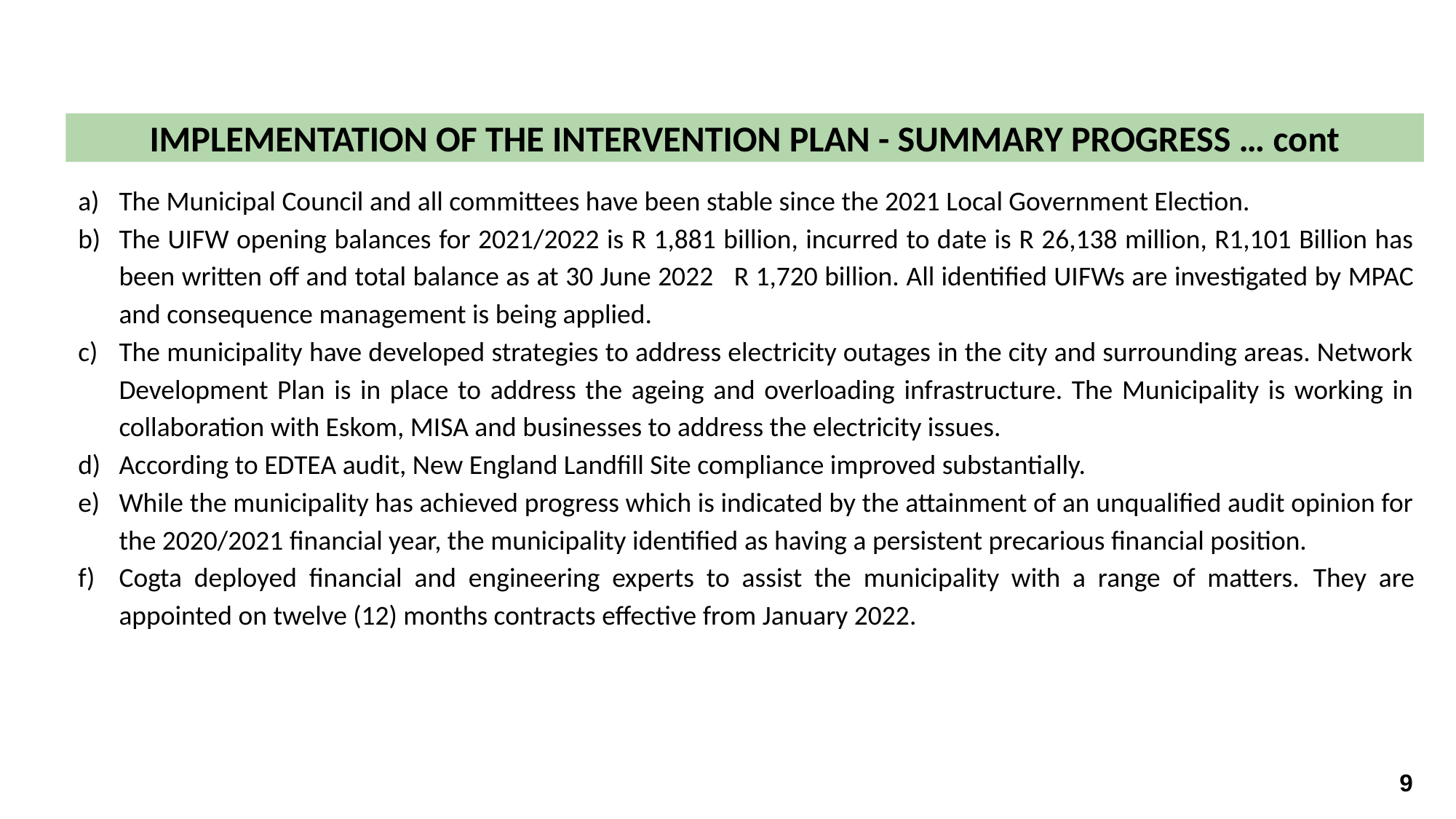

# IMPLEMENTATION OF THE INTERVENTION PLAN - SUMMARY PROGRESS … cont
The Municipal Council and all committees have been stable since the 2021 Local Government Election.
The UIFW opening balances for 2021/2022 is R 1,881 billion, incurred to date is R 26,138 million, R1,101 Billion has been written off and total balance as at 30 June 2022   R 1,720 billion. All identified UIFWs are investigated by MPAC and consequence management is being applied.
The municipality have developed strategies to address electricity outages in the city and surrounding areas. Network Development Plan is in place to address the ageing and overloading infrastructure. The Municipality is working in collaboration with Eskom, MISA and businesses to address the electricity issues.
According to EDTEA audit, New England Landfill Site compliance improved substantially.
While the municipality has achieved progress which is indicated by the attainment of an unqualified audit opinion for the 2020/2021 financial year, the municipality identified as having a persistent precarious financial position.
Cogta deployed financial and engineering experts to assist the municipality with a range of matters. They are appointed on twelve (12) months contracts effective from January 2022.
9
9